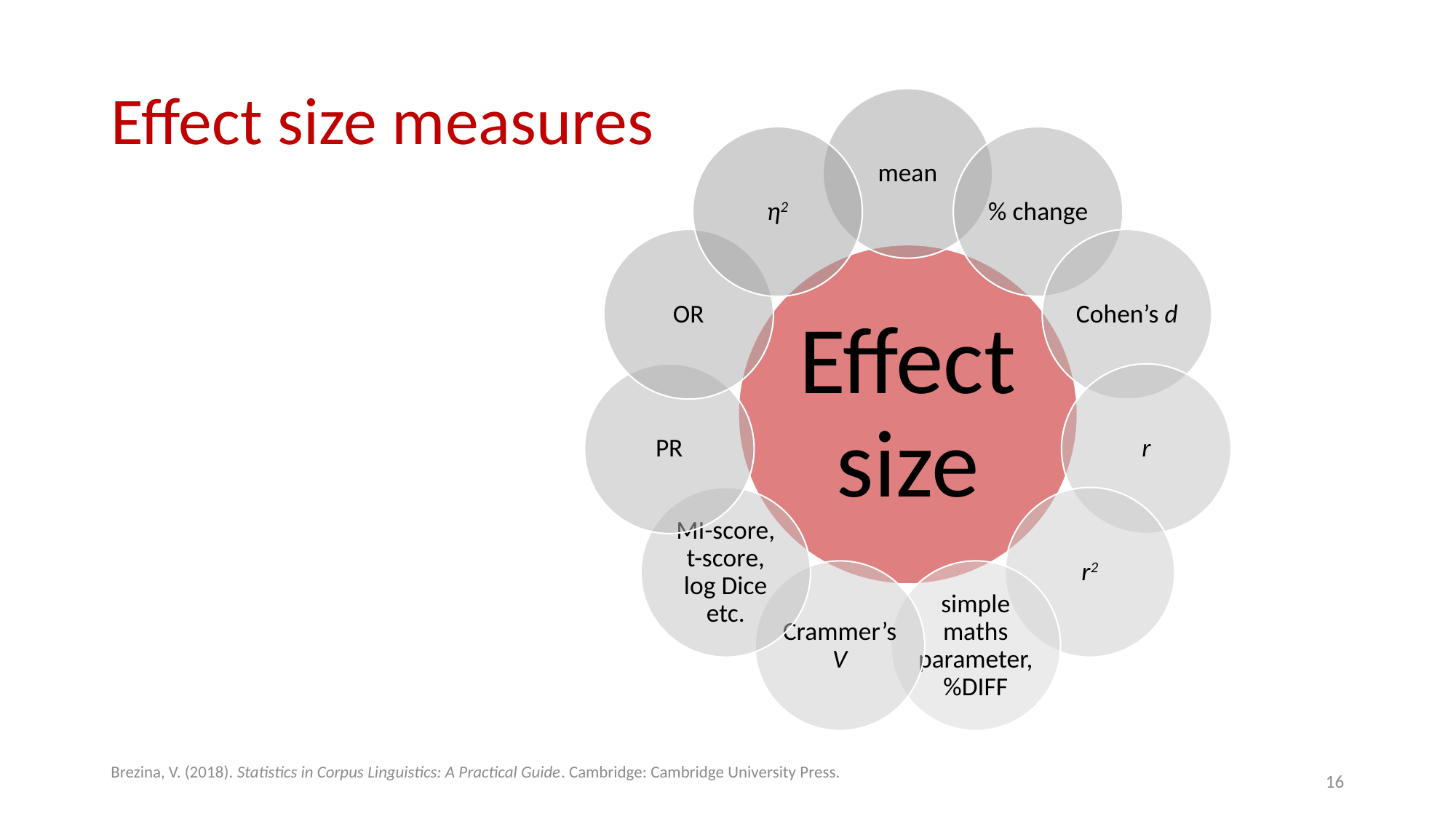

# Effect size measures
Effect size
mean
% change
Cohen’s d
r
r2
simple maths parameter, %DIFF
Crammer’s V
MI-score, t-score, log Dice etc.
PR
OR
η2
Brezina, V. (2018). Statistics in Corpus Linguistics: A Practical Guide. Cambridge: Cambridge University Press.

16